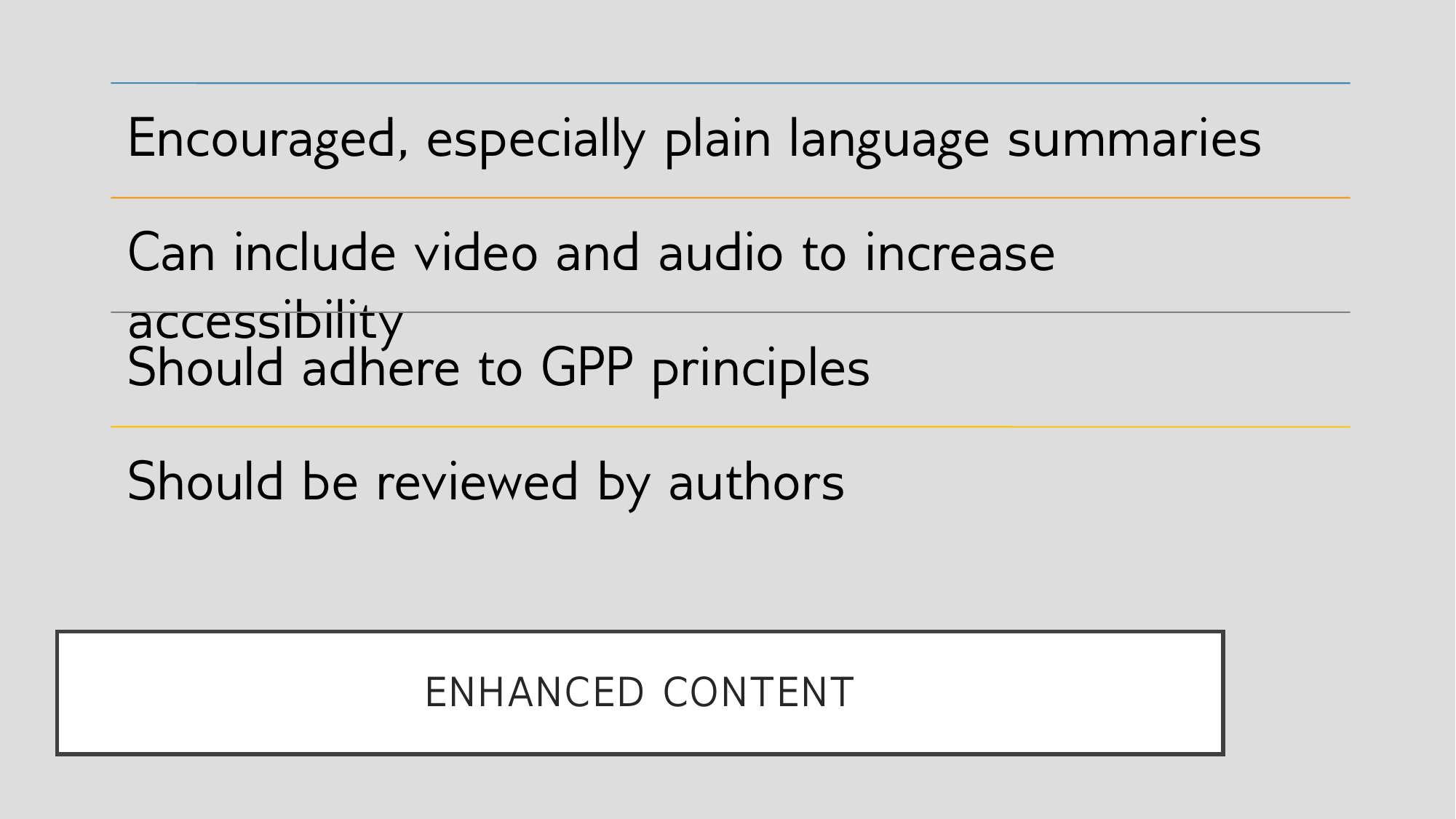

Encouraged, especially plain language summaries
Can include video and audio to increase accessibility
Should adhere to GPP principles
Should be reviewed by authors
# Enhanced content